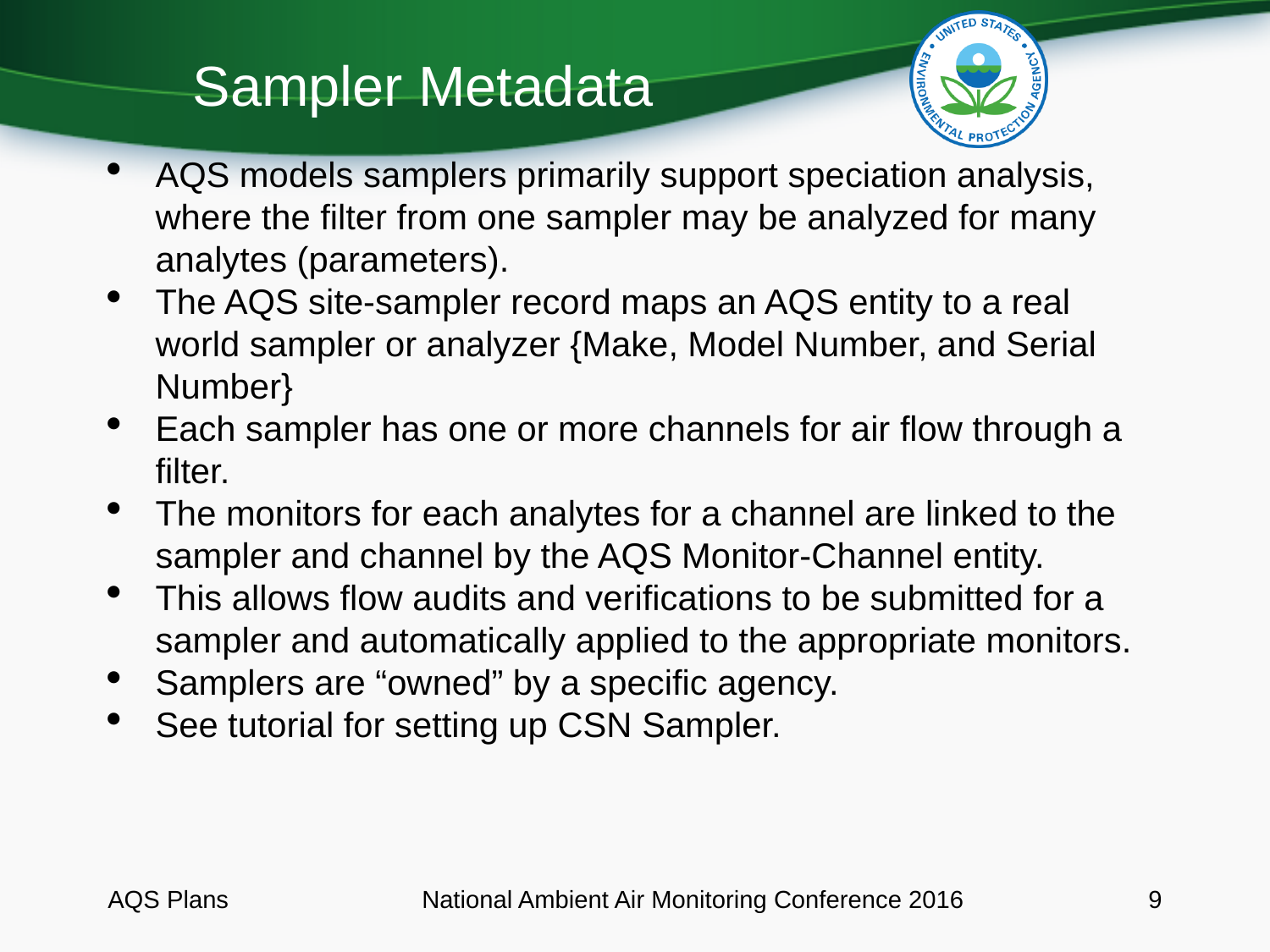

Sampler Metadata
AQS models samplers primarily support speciation analysis, where the filter from one sampler may be analyzed for many analytes (parameters).
The AQS site-sampler record maps an AQS entity to a real world sampler or analyzer {Make, Model Number, and Serial Number}
Each sampler has one or more channels for air flow through a filter.
The monitors for each analytes for a channel are linked to the sampler and channel by the AQS Monitor-Channel entity.
This allows flow audits and verifications to be submitted for a sampler and automatically applied to the appropriate monitors.
Samplers are “owned” by a specific agency.
See tutorial for setting up CSN Sampler.
AQS Plans
National Ambient Air Monitoring Conference 2016
9